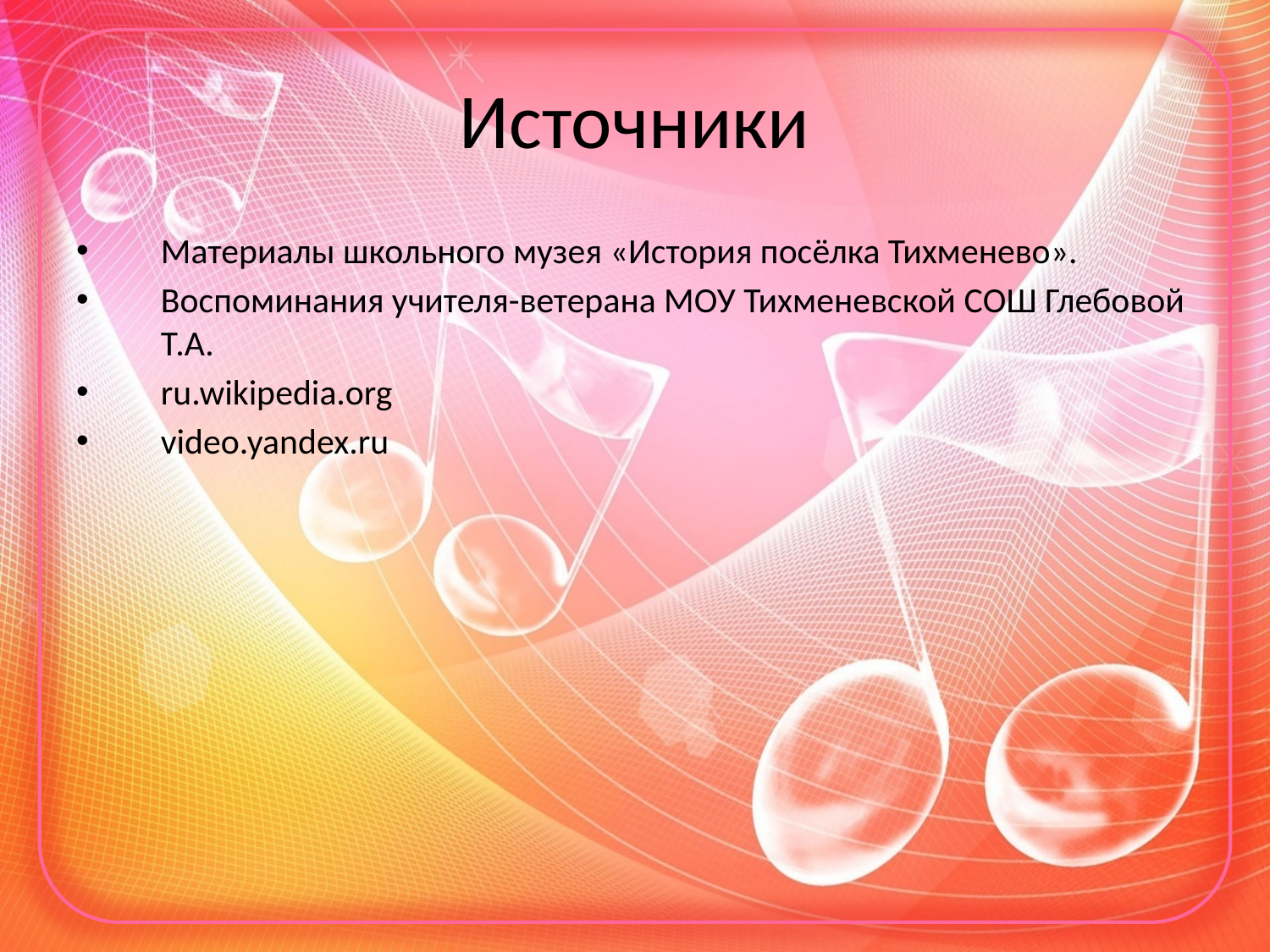

# Источники
Материалы школьного музея «История посёлка Тихменево».
Воспоминания учителя-ветерана МОУ Тихменевской СОШ Глебовой Т.А.
ru.wikipedia.org
video.yandex.ru